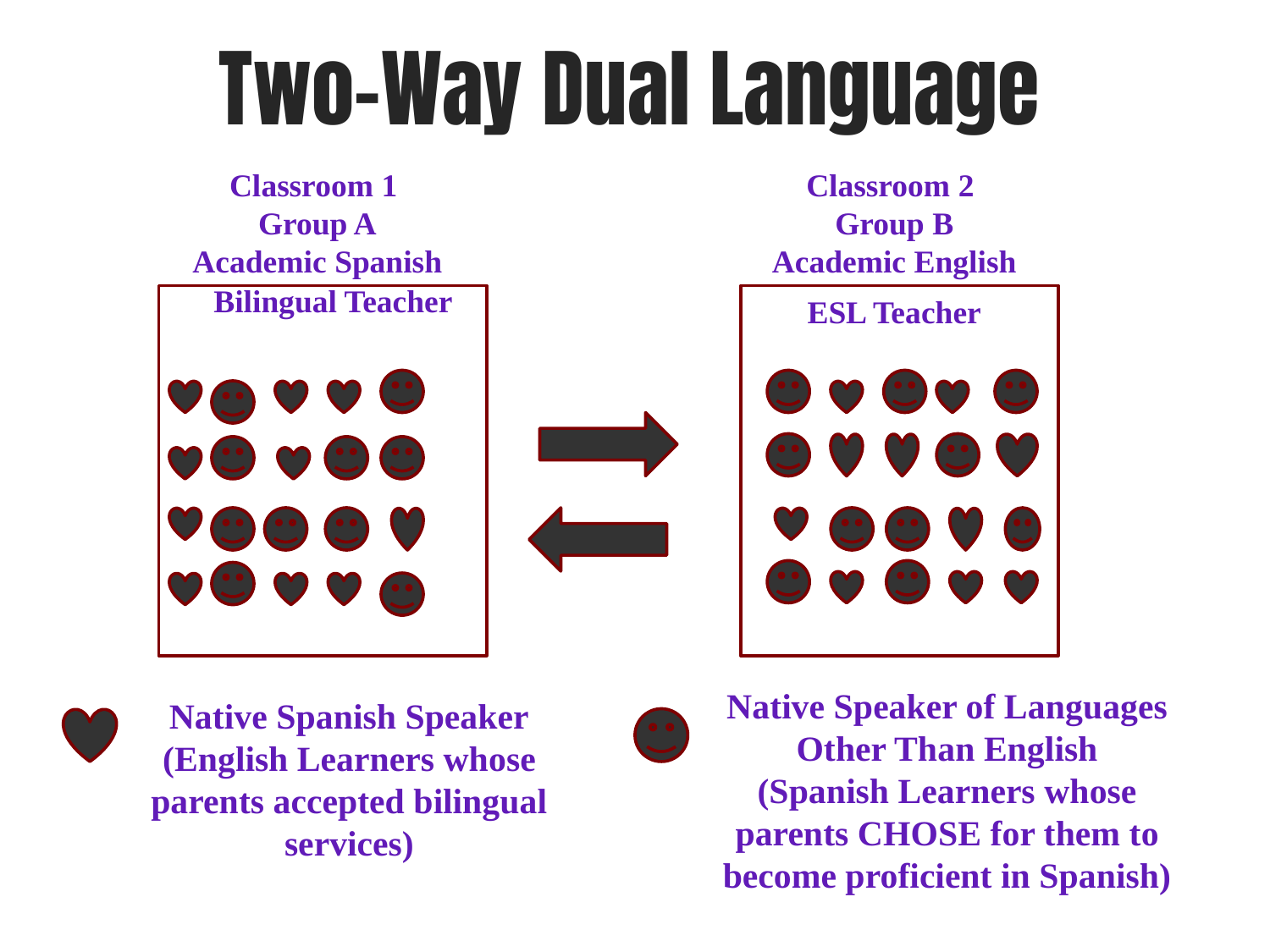

# Two-Way Dual Language
Classroom 1
Group A
Academic Spanish

Classroom 2
Group B
Academic English

Bilingual Teacher

ESL Teacher

Native Speaker of Languages Other Than English
(Spanish Learners whose parents CHOSE for them to become proficient in Spanish)
Native Spanish Speaker
(English Learners whose parents accepted bilingual services)